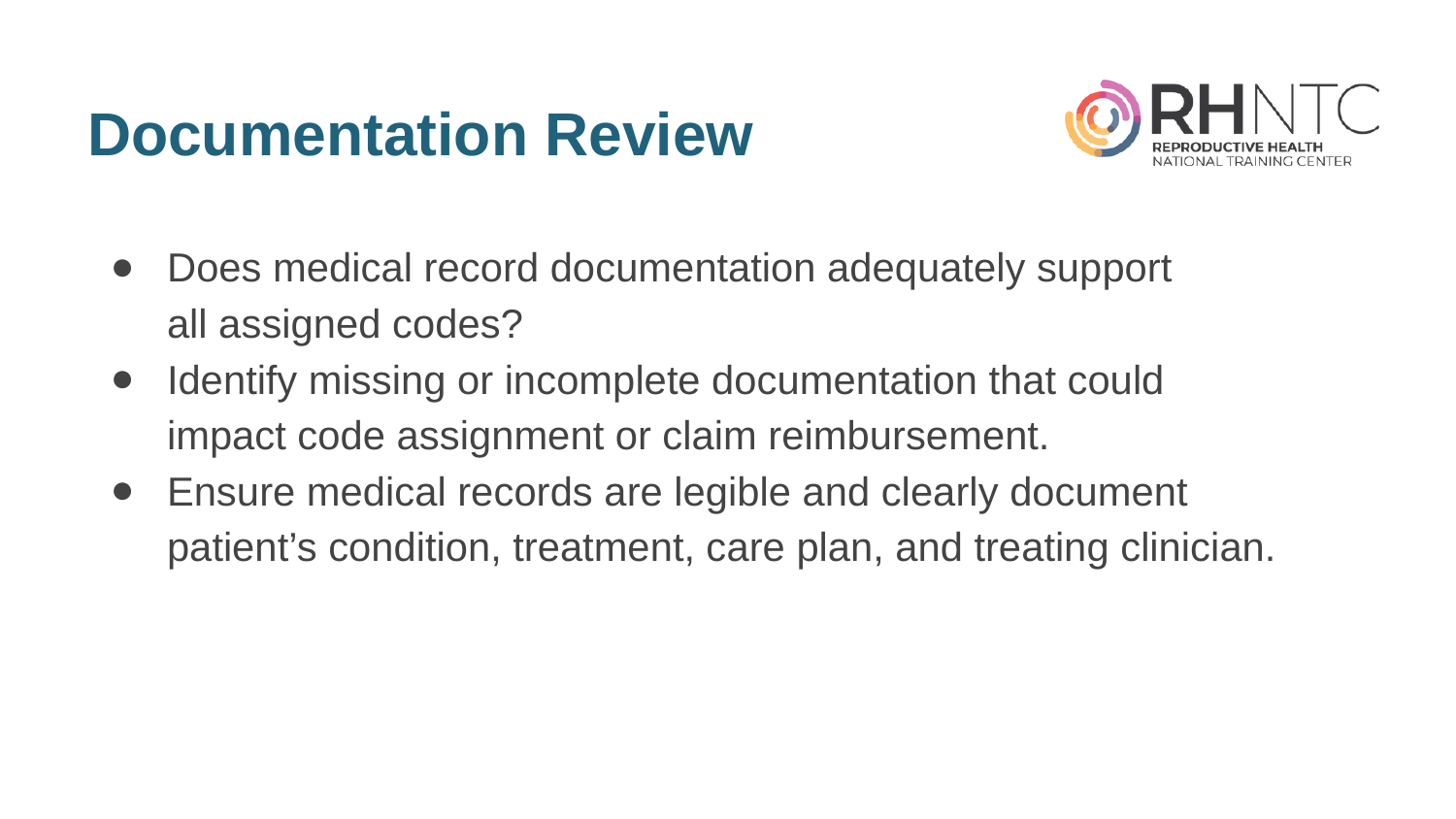

# Documentation Review
Does medical record documentation adequately support
all assigned codes?
Identify missing or incomplete documentation that could
impact code assignment or claim reimbursement.
Ensure medical records are legible and clearly document patient’s condition, treatment, care plan, and treating clinician.